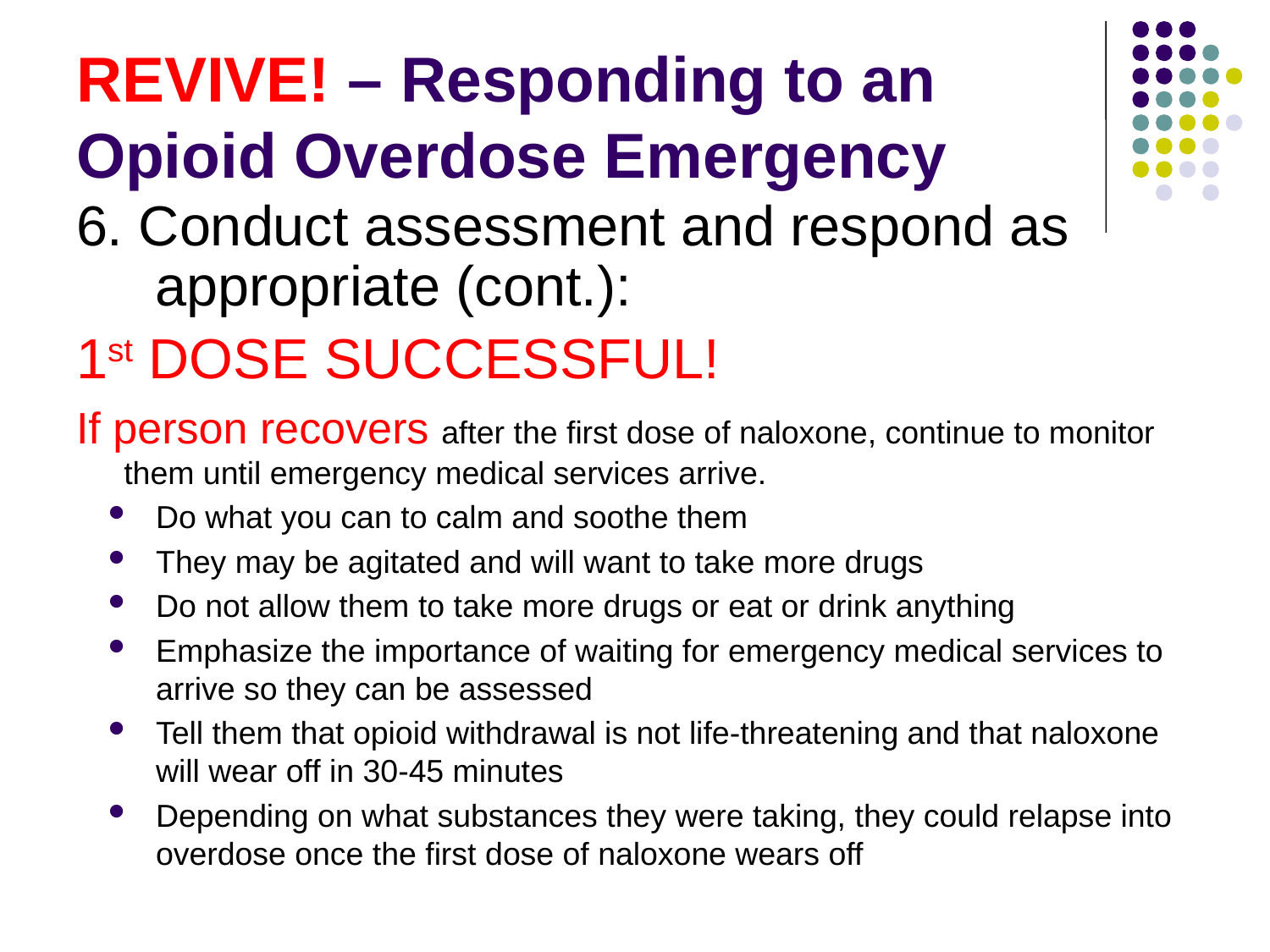

# REVIVE! – Responding to an Opioid Overdose Emergency
6. Conduct assessment and respond as appropriate (cont.):
1st DOSE SUCCESSFUL!
If person recovers after the first dose of naloxone, continue to monitor them until emergency medical services arrive.
Do what you can to calm and soothe them
They may be agitated and will want to take more drugs
Do not allow them to take more drugs or eat or drink anything
Emphasize the importance of waiting for emergency medical services to arrive so they can be assessed
Tell them that opioid withdrawal is not life-threatening and that naloxone will wear off in 30-45 minutes
Depending on what substances they were taking, they could relapse into overdose once the first dose of naloxone wears off